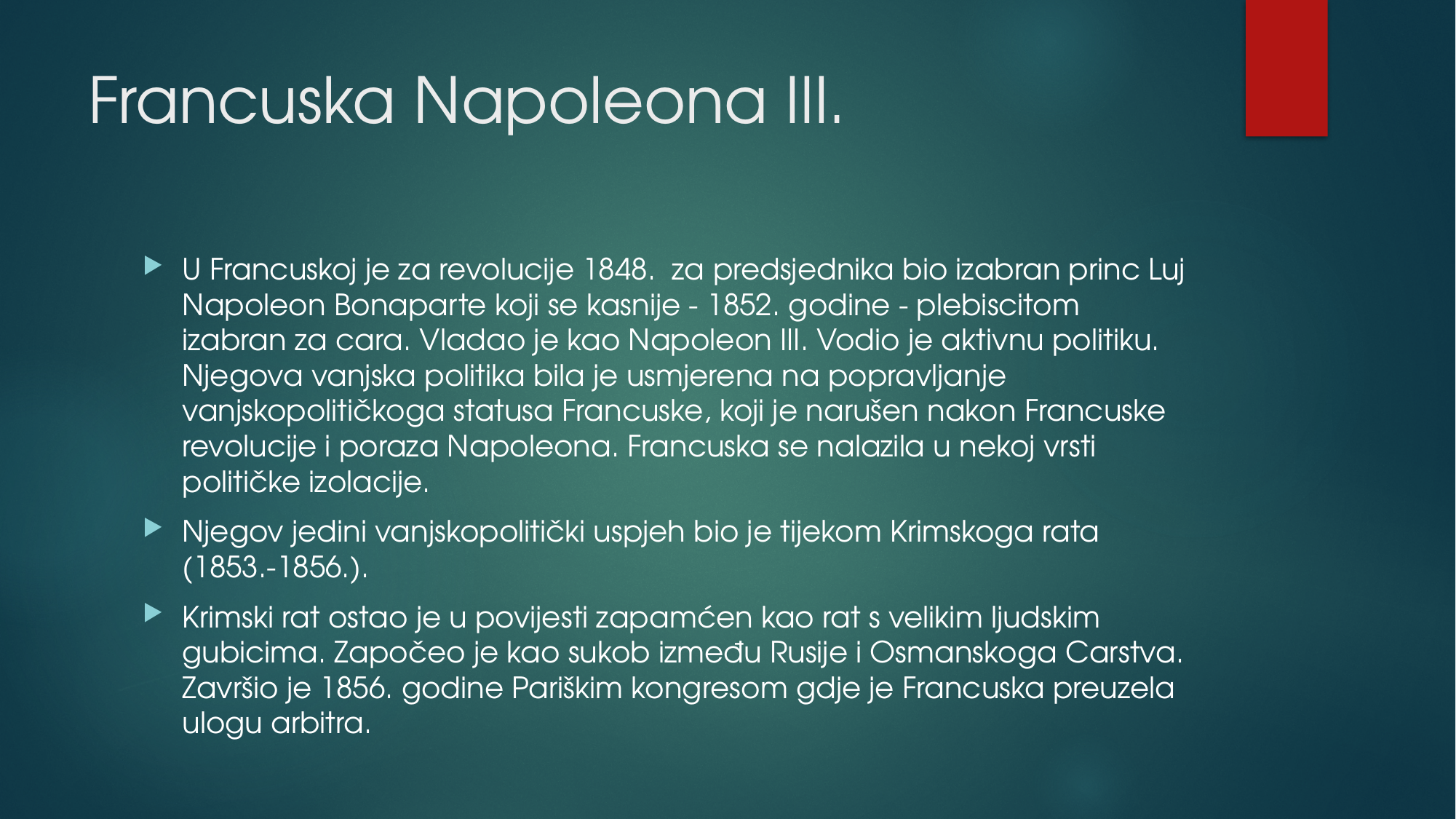

# Francuska Napoleona III.
U Francuskoj je za revolucije 1848.  za predsjednika bio izabran princ Luj Napoleon Bonaparte koji se kasnije - 1852. godine - plebiscitom izabran za cara. Vladao je kao Napoleon III. Vodio je aktivnu politiku. Njegova vanjska politika bila je usmjerena na popravljanje vanjskopolitičkoga statusa Francuske, koji je narušen nakon Francuske revolucije i poraza Napoleona. Francuska se nalazila u nekoj vrsti političke izolacije.
Njegov jedini vanjskopolitički uspjeh bio je tijekom Krimskoga rata (1853.-1856.).
Krimski rat ostao je u povijesti zapamćen kao rat s velikim ljudskim gubicima. Započeo je kao sukob između Rusije i Osmanskoga Carstva. Završio je 1856. godine Pariškim kongresom gdje je Francuska preuzela ulogu arbitra.